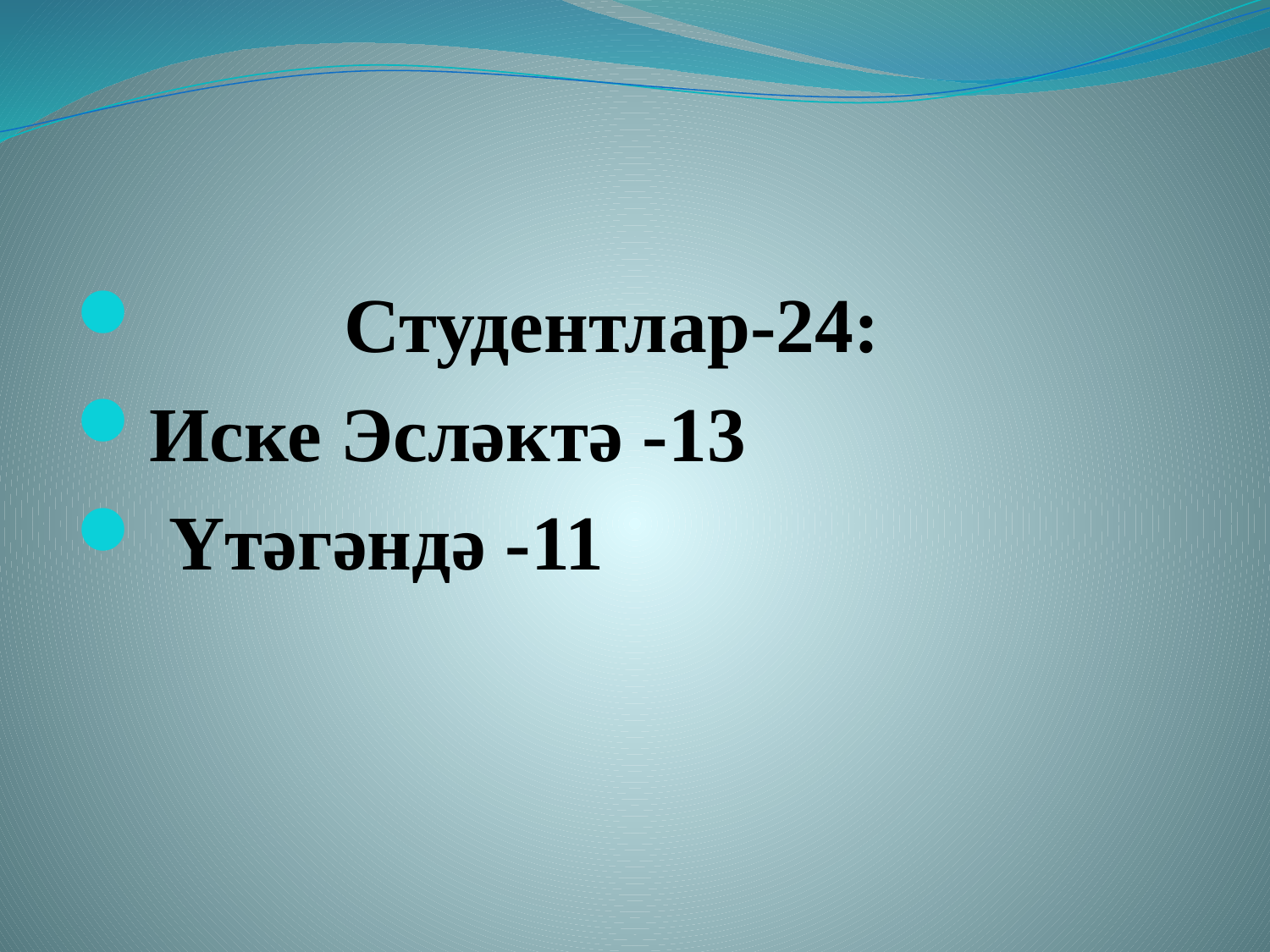

#
          Студентлар-24:
Иске Эсләктә -13
 Үтәгәндә -11